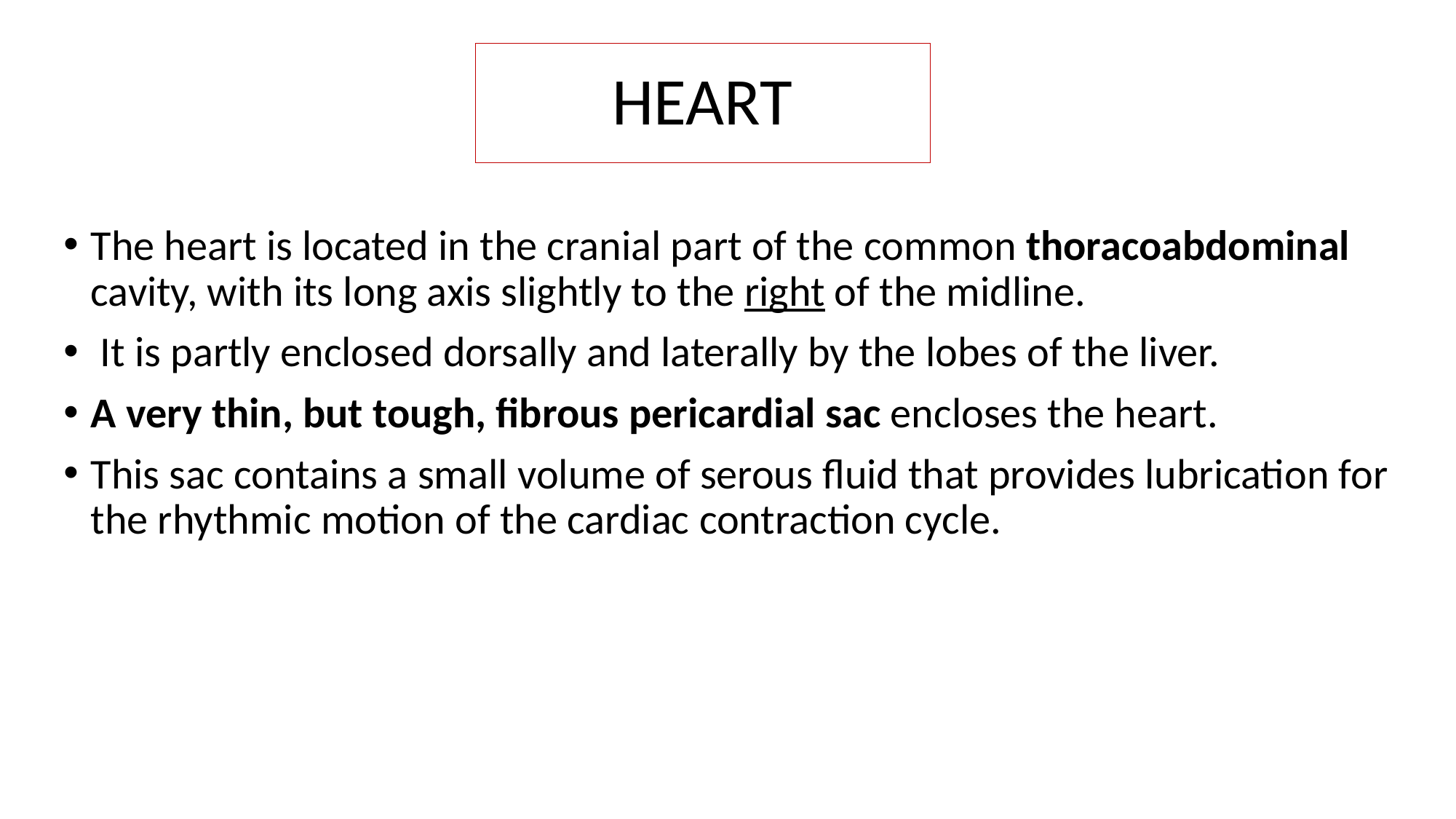

HEART
The heart is located in the cranial part of the common thoracoabdominal cavity, with its long axis slightly to the right of the midline.
 It is partly enclosed dorsally and laterally by the lobes of the liver.
A very thin, but tough, fibrous pericardial sac encloses the heart.
This sac contains a small volume of serous fluid that provides lubrication for the rhythmic motion of the cardiac contraction cycle.